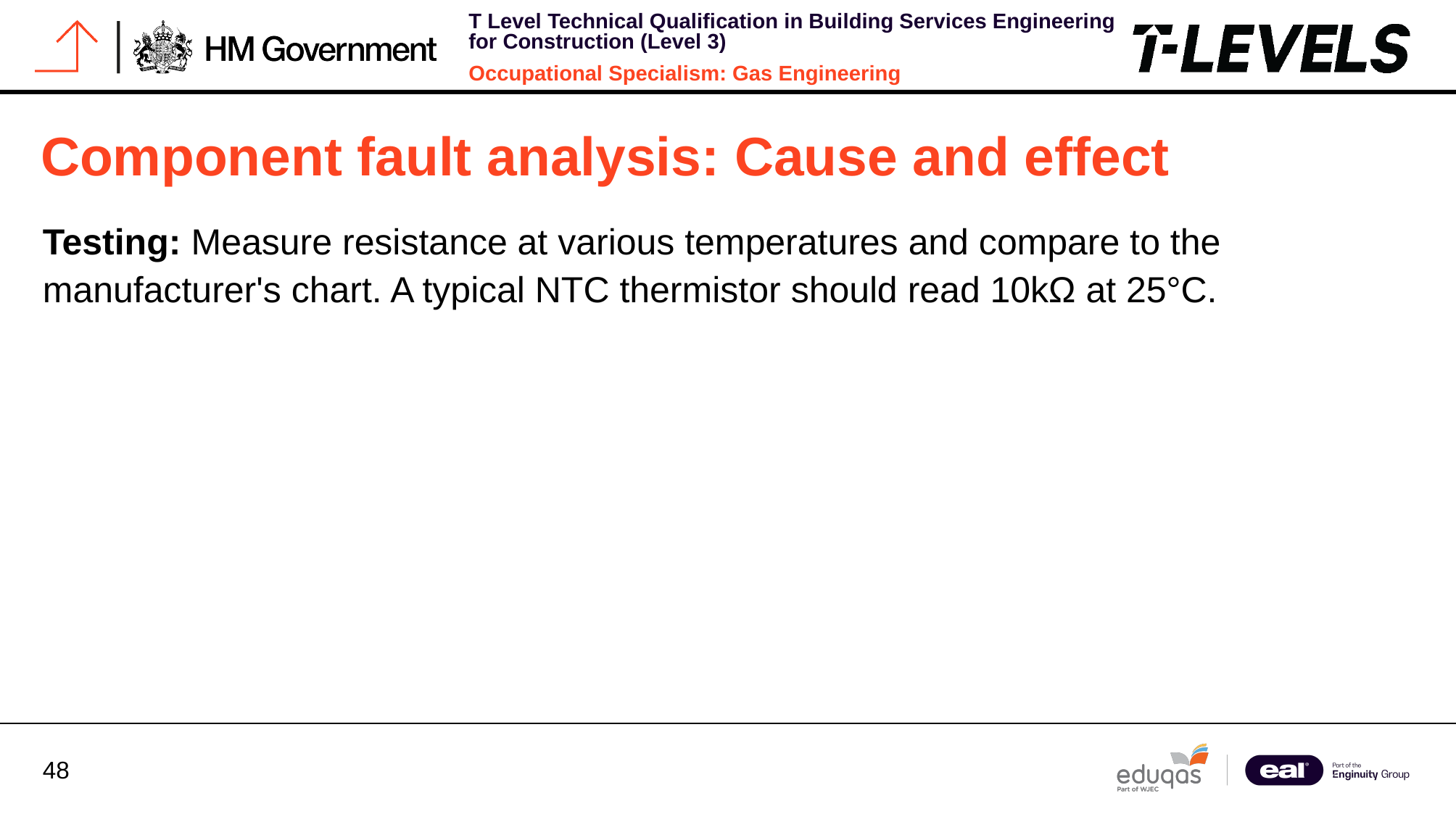

# Component fault analysis: Cause and effect
Testing: Measure resistance at various temperatures and compare to the manufacturer's chart. A typical NTC thermistor should read 10kΩ at 25°C.